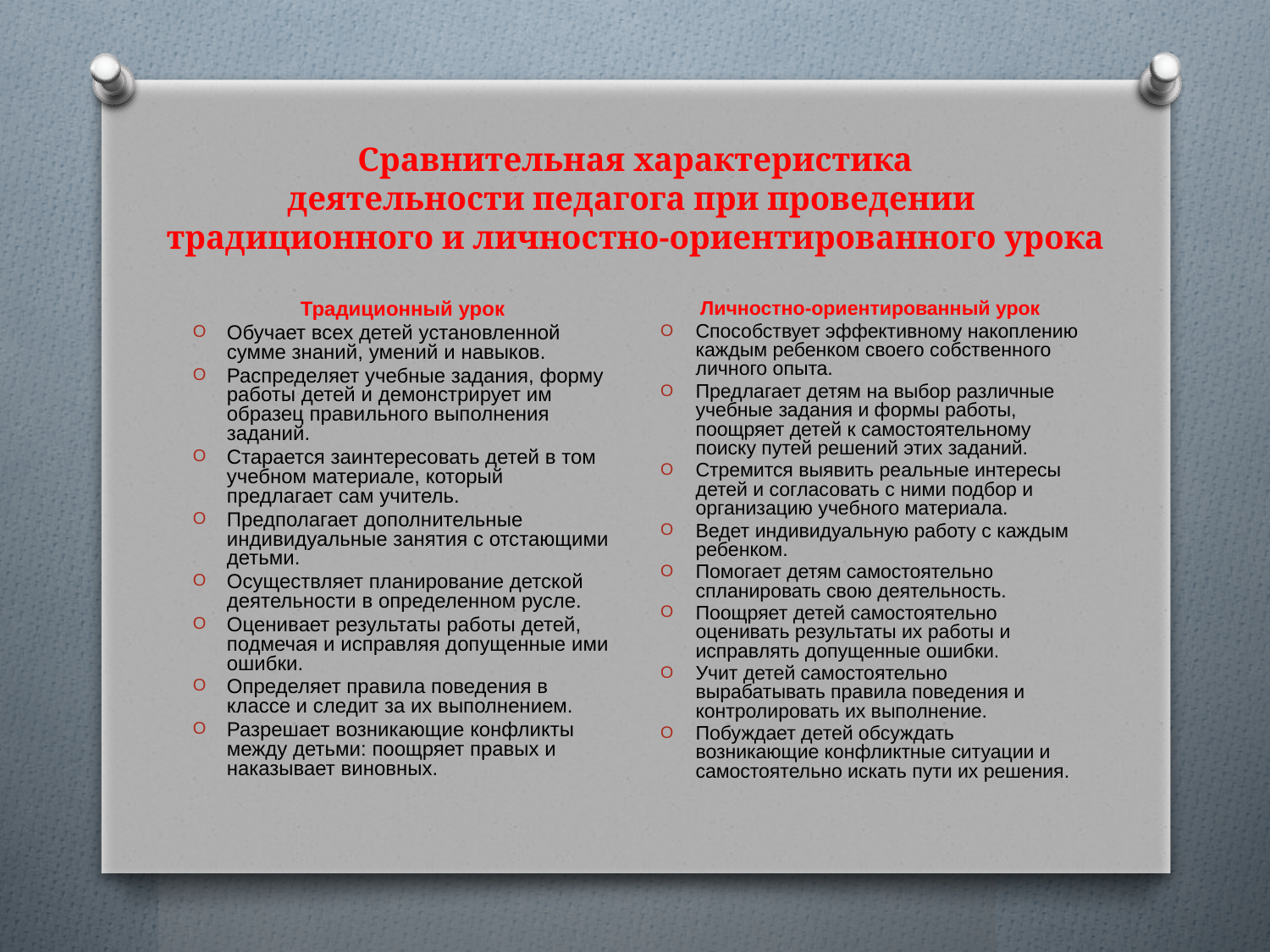

# Сравнительная характеристика деятельности педагога при проведении традиционного и личностно-ориентированного урока
Личностно-ориентированный урок
Способствует эффективному накоплению каждым ребенком своего собственного личного опыта.
Предлагает детям на выбор различные учебные задания и формы работы, поощряет детей к самостоятельному поиску путей решений этих заданий.
Стремится выявить реальные интересы детей и согласовать с ними подбор и организацию учебного материала.
Ведет индивидуальную работу с каждым ребенком.
Помогает детям самостоятельно спланировать свою деятельность.
Поощряет детей самостоятельно оценивать результаты их работы и исправлять допущенные ошибки.
Учит детей самостоятельно вырабатывать правила поведения и контролировать их выполнение.
Побуждает детей обсуждать возникающие конфликтные ситуации и самостоятельно искать пути их решения.
Традиционный урок
Обучает всех детей установленной сумме знаний, умений и навыков.
Распределяет учебные задания, форму работы детей и демонстрирует им образец правильного выполнения заданий.
Старается заинтересовать детей в том учебном материале, который предлагает сам учитель.
Предполагает дополнительные индивидуальные занятия с отстающими детьми.
Осуществляет планирование детской деятельности в определенном русле.
Оценивает результаты работы детей, подмечая и исправляя допущенные ими ошибки.
Определяет правила поведения в классе и следит за их выполнением.
Разрешает возникающие конфликты между детьми: поощряет правых и наказывает виновных.